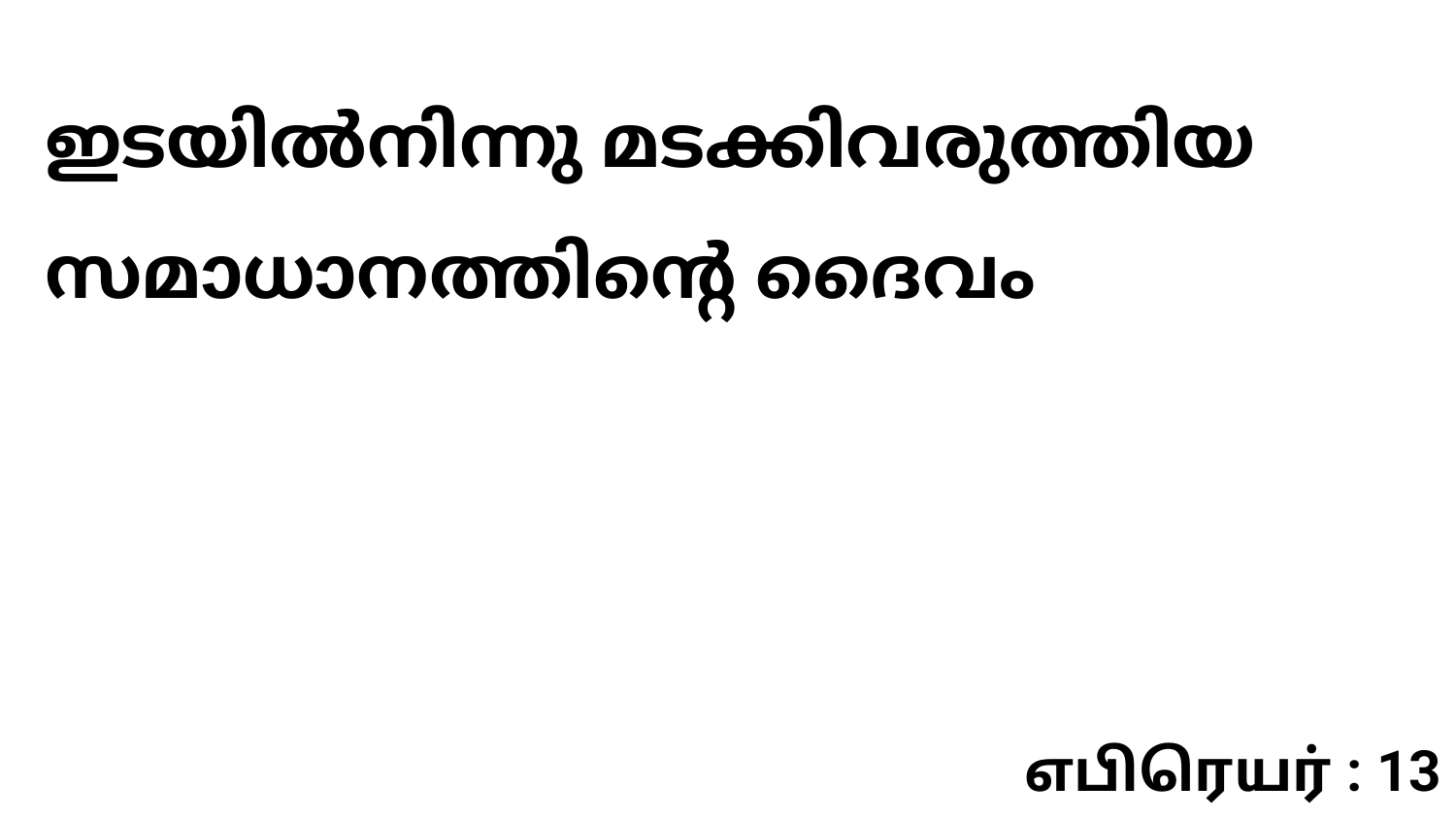

ഇടയിൽനിന്നു മടക്കിവരുത്തിയ സമാധാനത്തിന്റെ ദൈവം
எபிரெயர் : 13